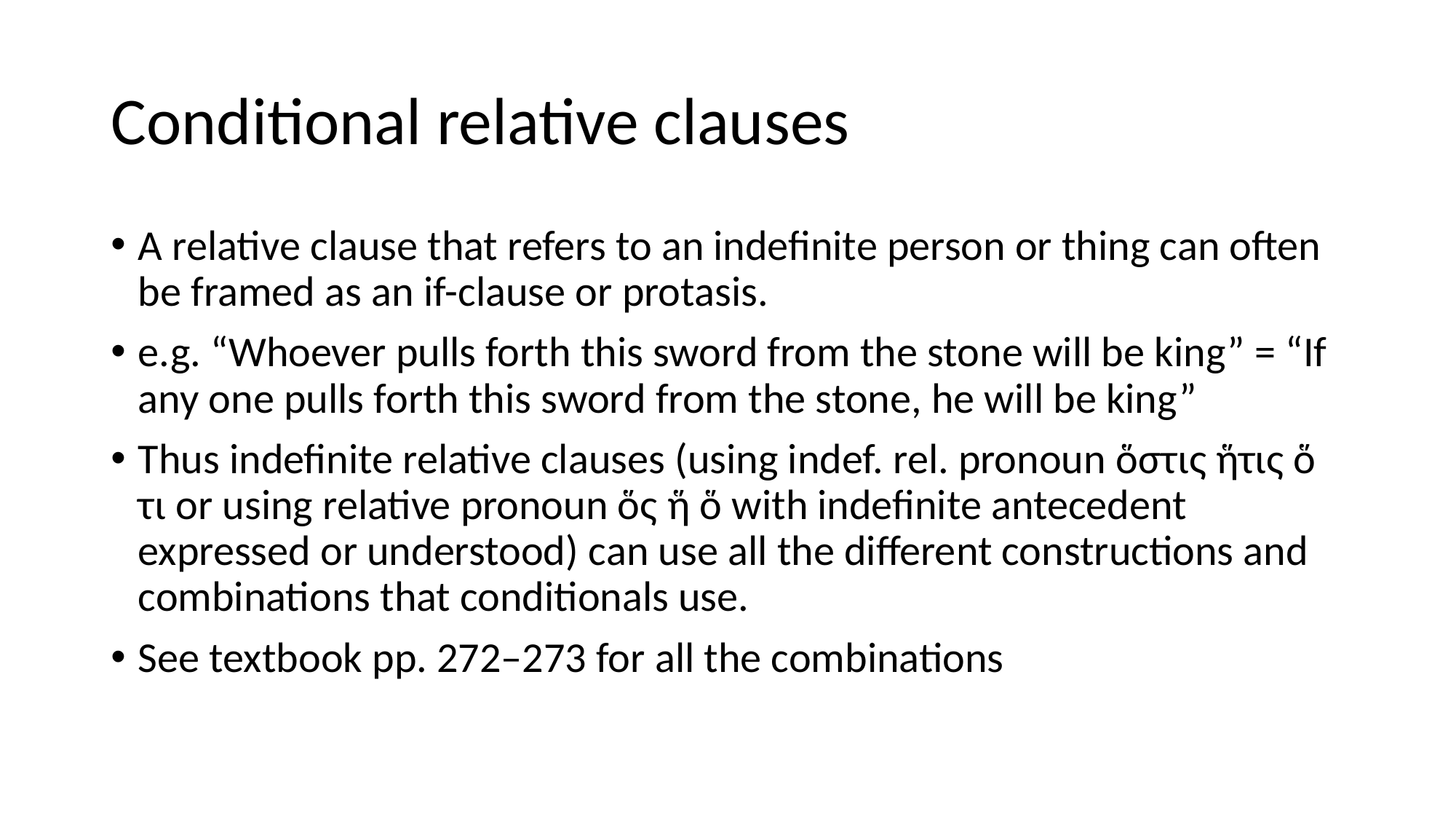

# Conditional relative clauses
A relative clause that refers to an indefinite person or thing can often be framed as an if-clause or protasis.
e.g. “Whoever pulls forth this sword from the stone will be king” = “If any one pulls forth this sword from the stone, he will be king”
Thus indefinite relative clauses (using indef. rel. pronoun ὅστις ἥτις ὅ τι or using relative pronoun ὅς ἥ ὅ with indefinite antecedent expressed or understood) can use all the different constructions and combinations that conditionals use.
See textbook pp. 272–273 for all the combinations